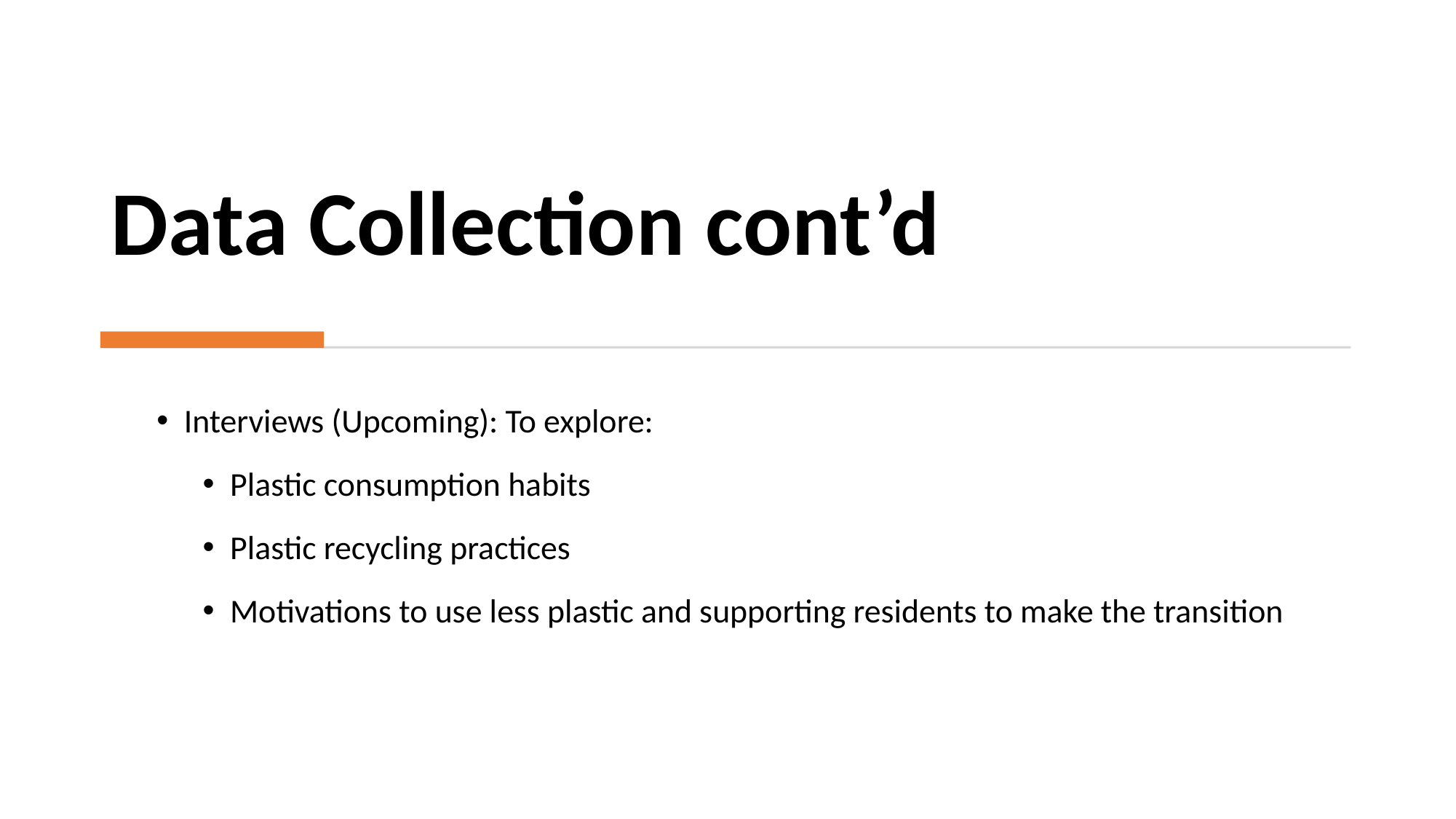

# Data Collection cont’d

Interviews (Upcoming): To explore:
Plastic consumption habits
Plastic recycling practices
Motivations to use less plastic and supporting residents to make the transition